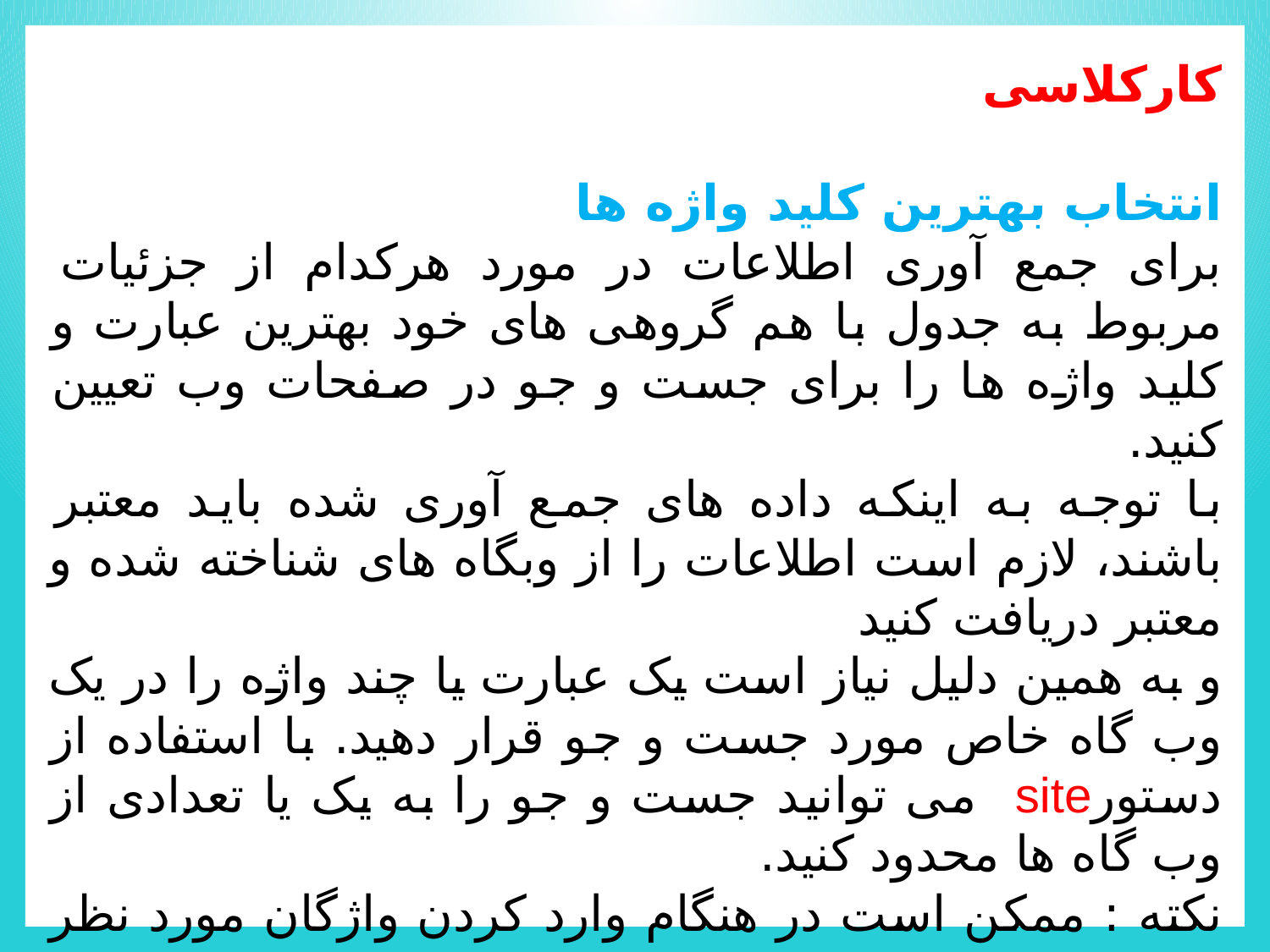

کارکلاسی

انتخاب بهترین کلید واژه ها
برای جمع آوری اطلاعات در مورد هرکدام از جزئیات مربوط به جدول با هم گروهی های خود بهترین عبارت و کلید واژه ها را برای جست و جو در صفحات وب تعیین کنید.
با توجه به اینکه داده های جمع آوری شده باید معتبر باشند، لازم است اطلاعات را از وبگاه های شناخته شده و معتبر دریافت کنید
و به همین دلیل نیاز است یک عبارت یا چند واژه را در یک وب گاه خاص مورد جست و جو قرار دهید. با استفاده از دستورsite  می توانید جست و جو را به یک یا تعدادی از وب گاه ها محدود کنید.
نکته : ممکن است در هنگام وارد کردن واژگان مورد نظر دچار اشتباه شوید. برخی از موتورهای جست وجو امکان پیشنهاد املای صحیح واژه مورد نظر را دارند.